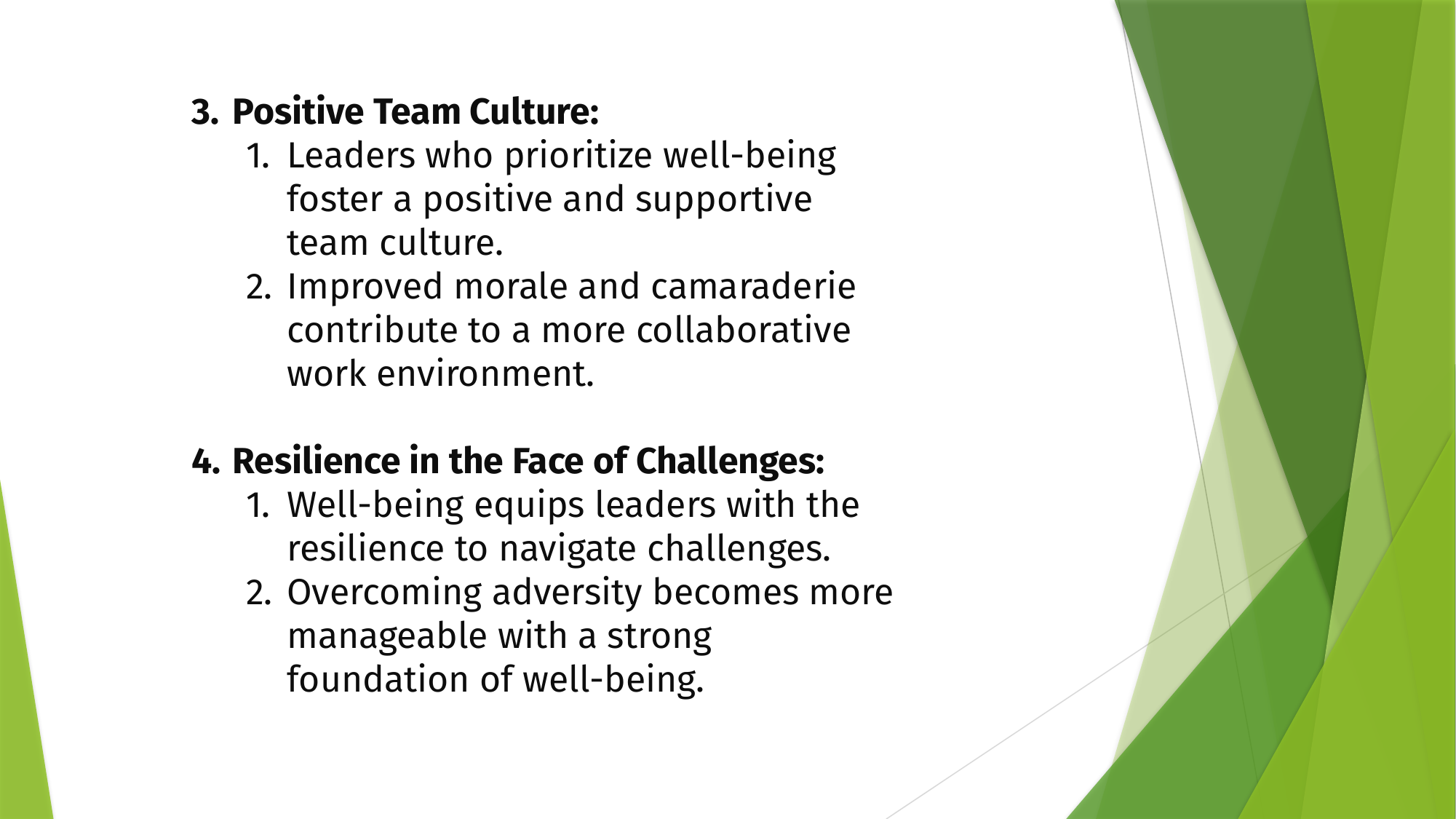

Positive Team Culture:
Leaders who prioritize well-being foster a positive and supportive team culture.
Improved morale and camaraderie contribute to a more collaborative work environment.

Resilience in the Face of Challenges:
Well-being equips leaders with the resilience to navigate challenges.
Overcoming adversity becomes more manageable with a strong foundation of well-being.